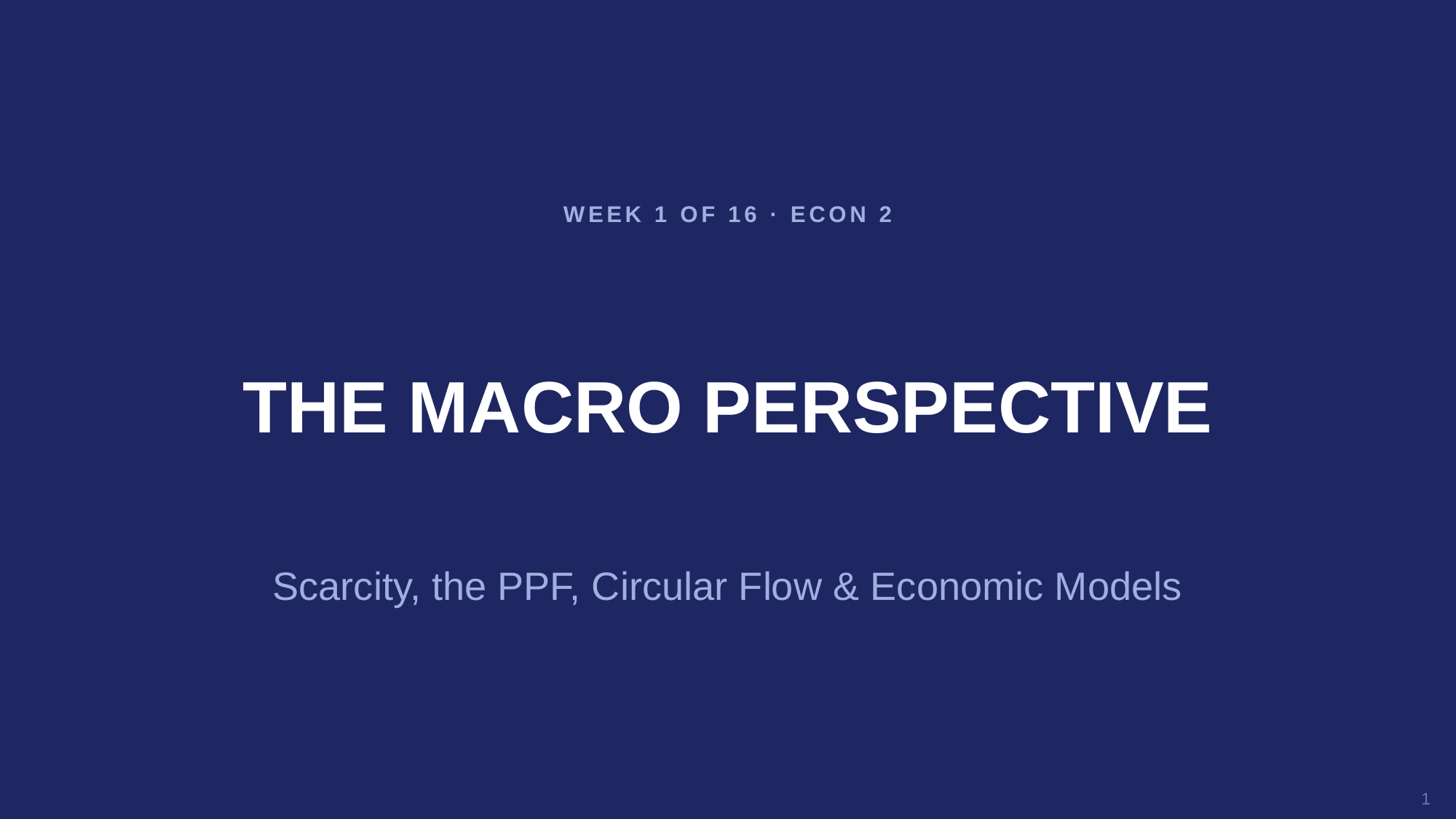

WEEK 1 OF 16 · ECON 2
THE MACRO PERSPECTIVE
Scarcity, the PPF, Circular Flow & Economic Models
1